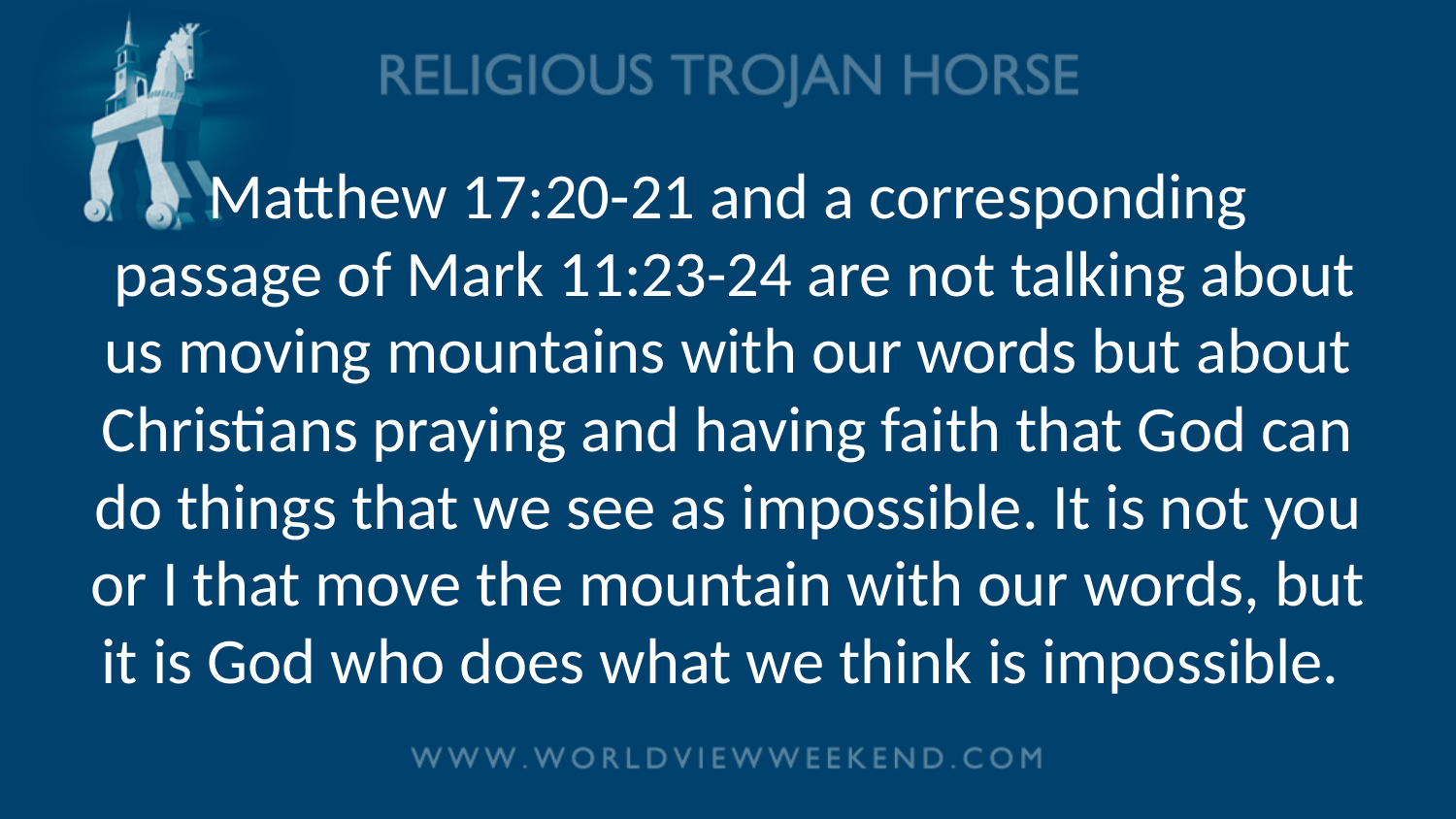

# Matthew 17:20-21 and a corresponding passage of Mark 11:23-24 are not talking about us moving mountains with our words but about Christians praying and having faith that God can do things that we see as impossible. It is not you or I that move the mountain with our words, but it is God who does what we think is impossible.